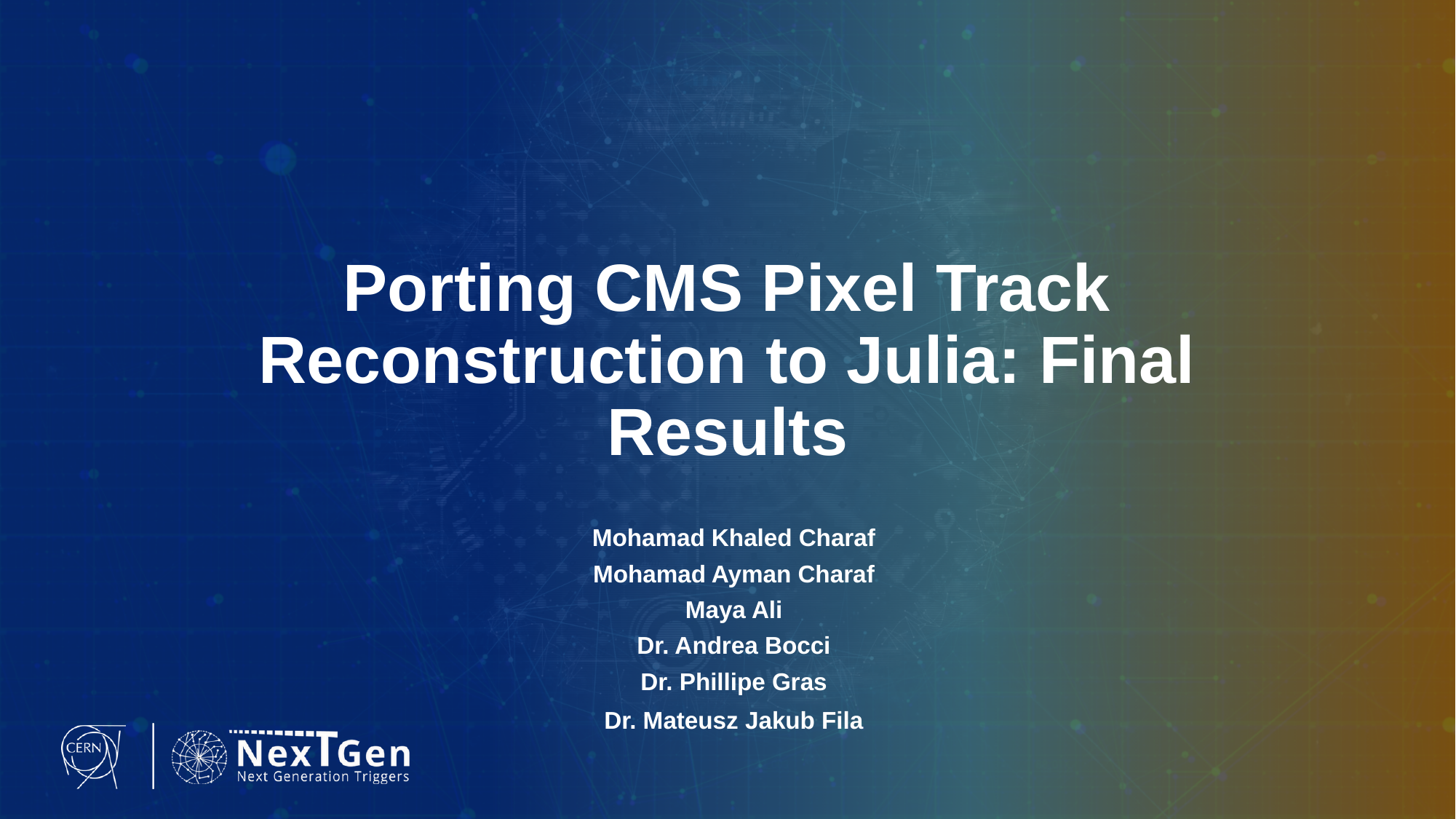

# Porting CMS Pixel Track Reconstruction to Julia: Final Results
Mohamad Khaled Charaf
Mohamad Ayman Charaf
Maya Ali
Dr. Andrea Bocci
Dr. Phillipe Gras
Dr. Mateusz Jakub Fila